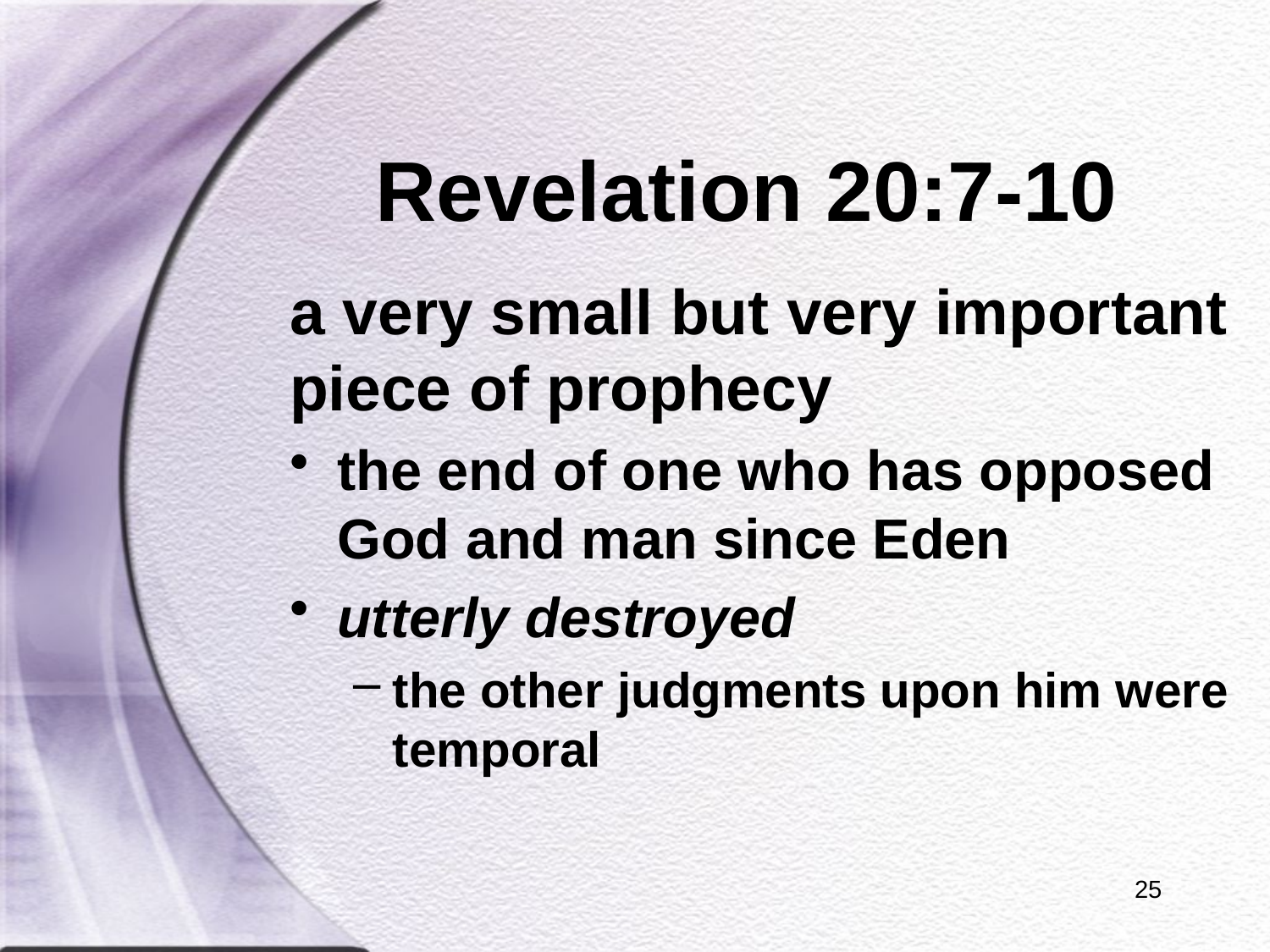

# Revelation 20:7-10
a very small but very important piece of prophecy
the end of one who has opposed God and man since Eden
utterly destroyed
the other judgments upon him were temporal
25